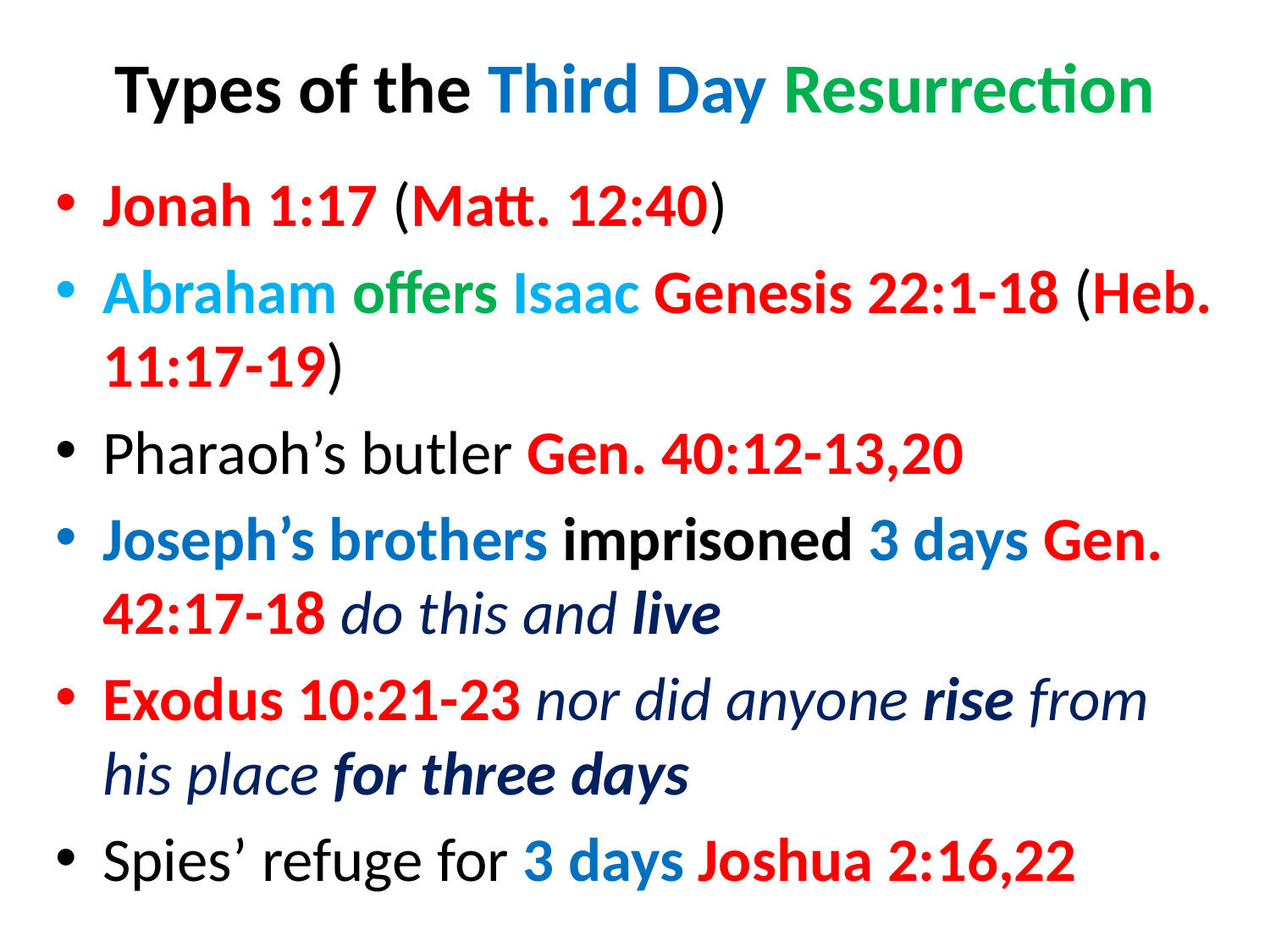

# Types of the Third Day Resurrection
Jonah 1:17 (Matt. 12:40)
Abraham offers Isaac Genesis 22:1-18 (Heb. 11:17-19)
Pharaoh’s butler Gen. 40:12-13,20
Joseph’s brothers imprisoned 3 days Gen. 42:17-18 do this and live
Exodus 10:21-23 nor did anyone rise from his place for three days
Spies’ refuge for 3 days Joshua 2:16,22